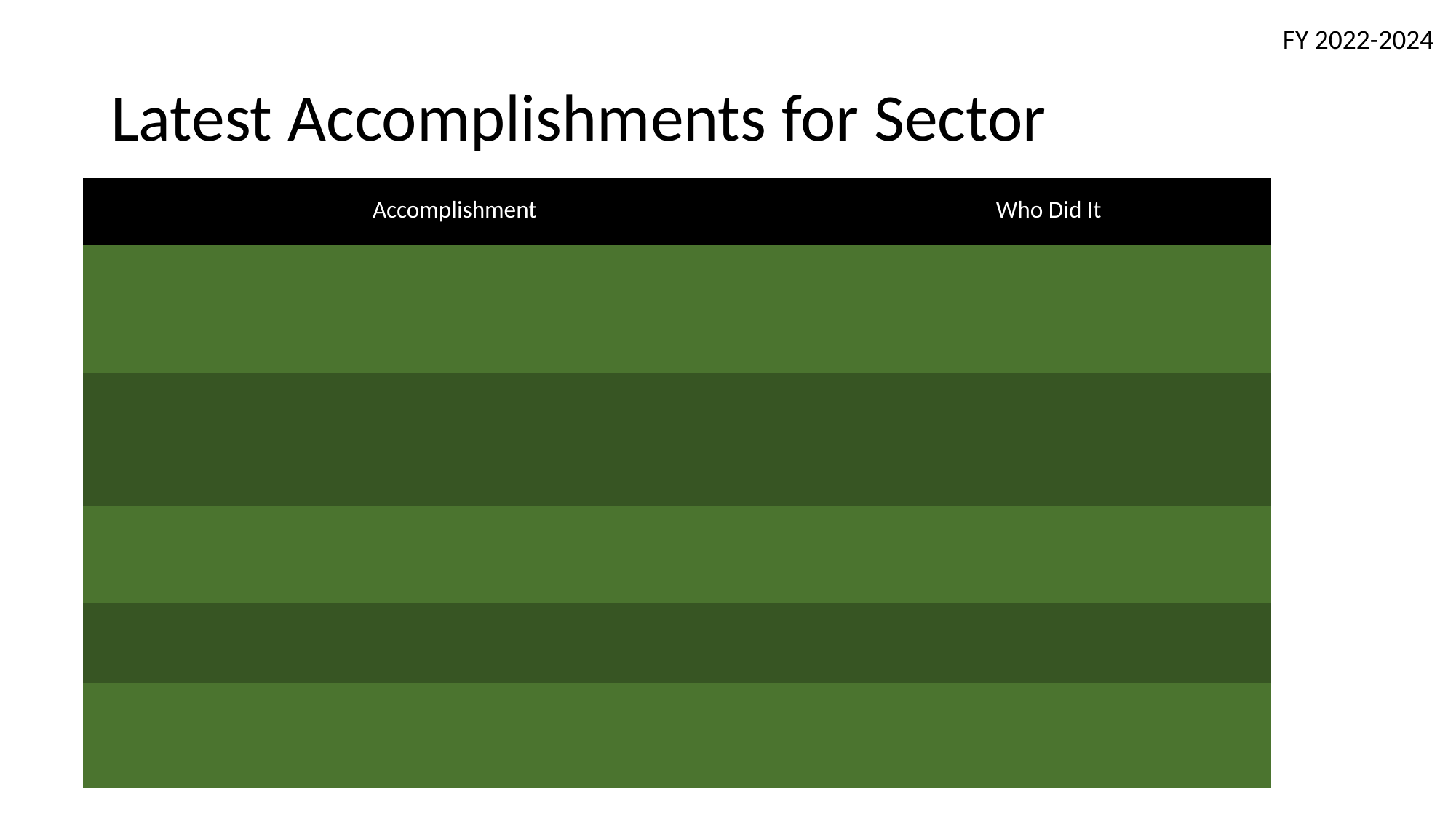

FY 2022-2024
# Regional Deliverable
Latest Accomplishments for Sector
| Accomplishment | Who Did It |
| --- | --- |
|  |  |
|  |  |
|  |  |
|  |  |
|  |  |